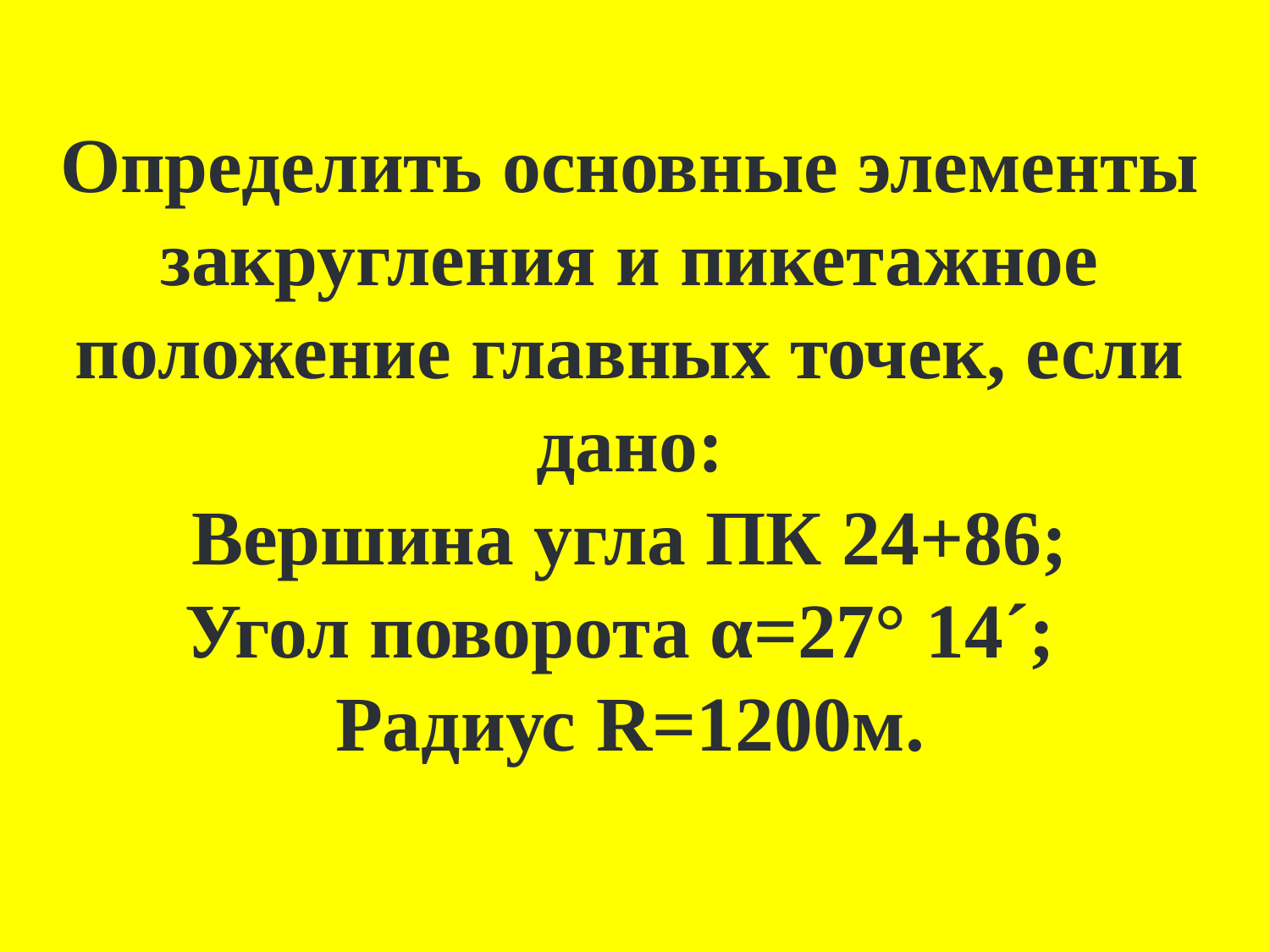

Определить основные элементы закругления и пикетажное положение главных точек, если дано:
Вершина угла ПК 24+86;
Угол поворота α=27° 14´;
Радиус R=1200м.